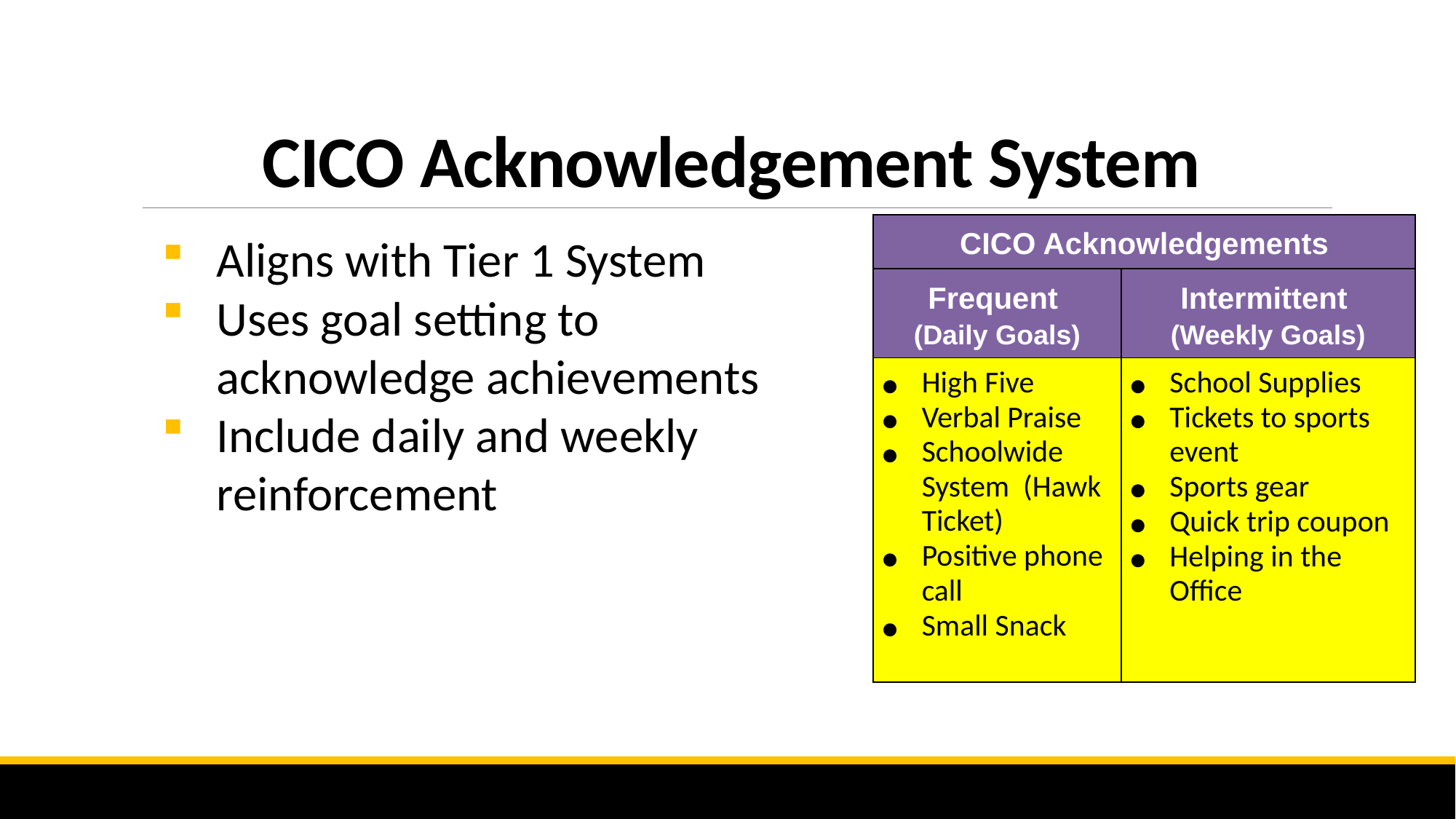

# CICO Acknowledgement System
| CICO Acknowledgements |  |
| --- | --- |
| Frequent (Daily Goals) | Intermittent (Weekly Goals) |
| High Five Verbal Praise Schoolwide  System (Hawk Ticket) Positive phone call Small Snack | School Supplies Tickets to sports event Sports gear Quick trip coupon Helping in the Office |
Aligns with Tier 1 System
Uses goal setting to acknowledge achievements
Include daily and weekly reinforcement